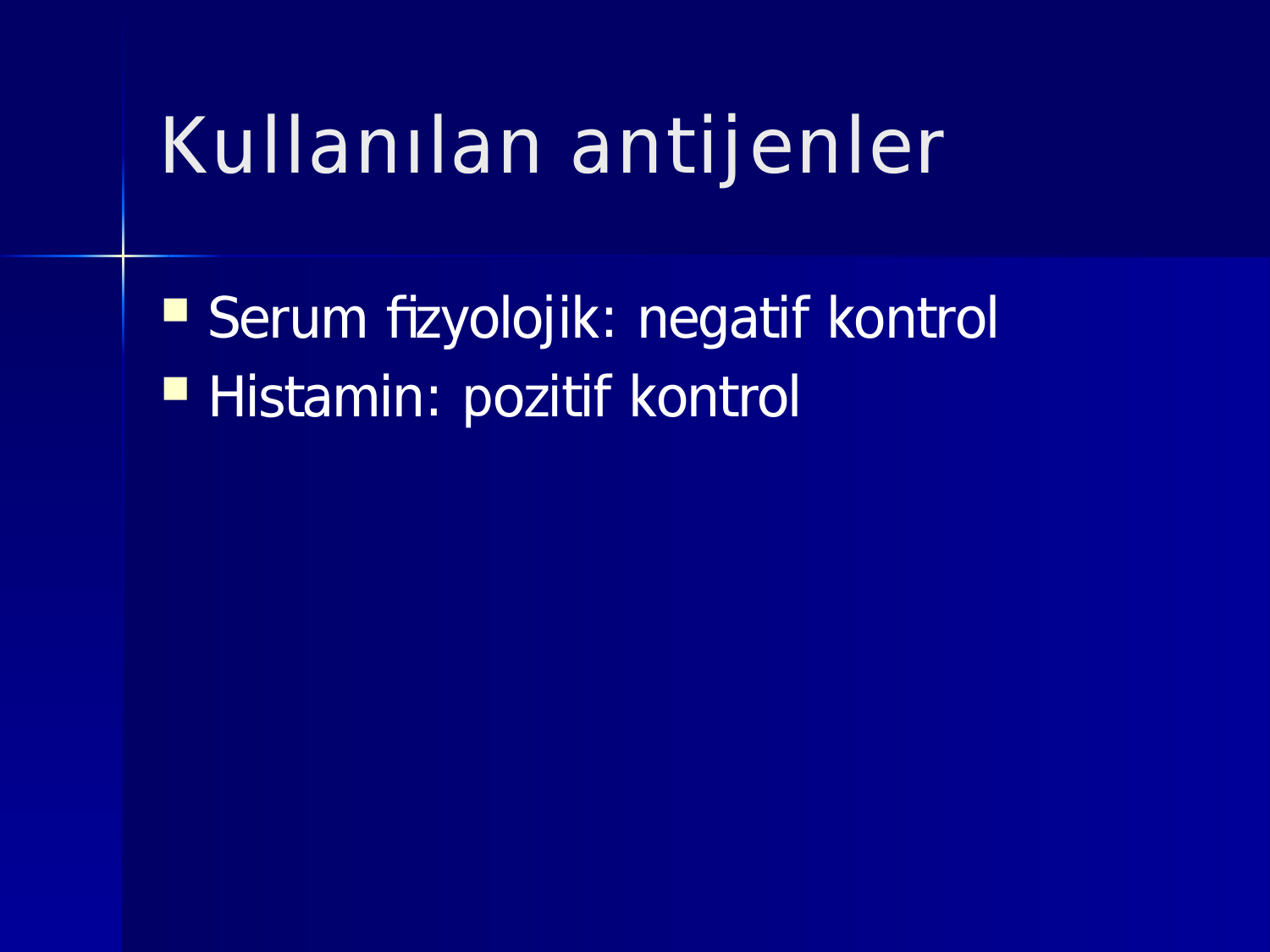

# Kullanılan antijenler
Serum fizyolojik: negatif kontrol
Histamin: pozitif kontrol